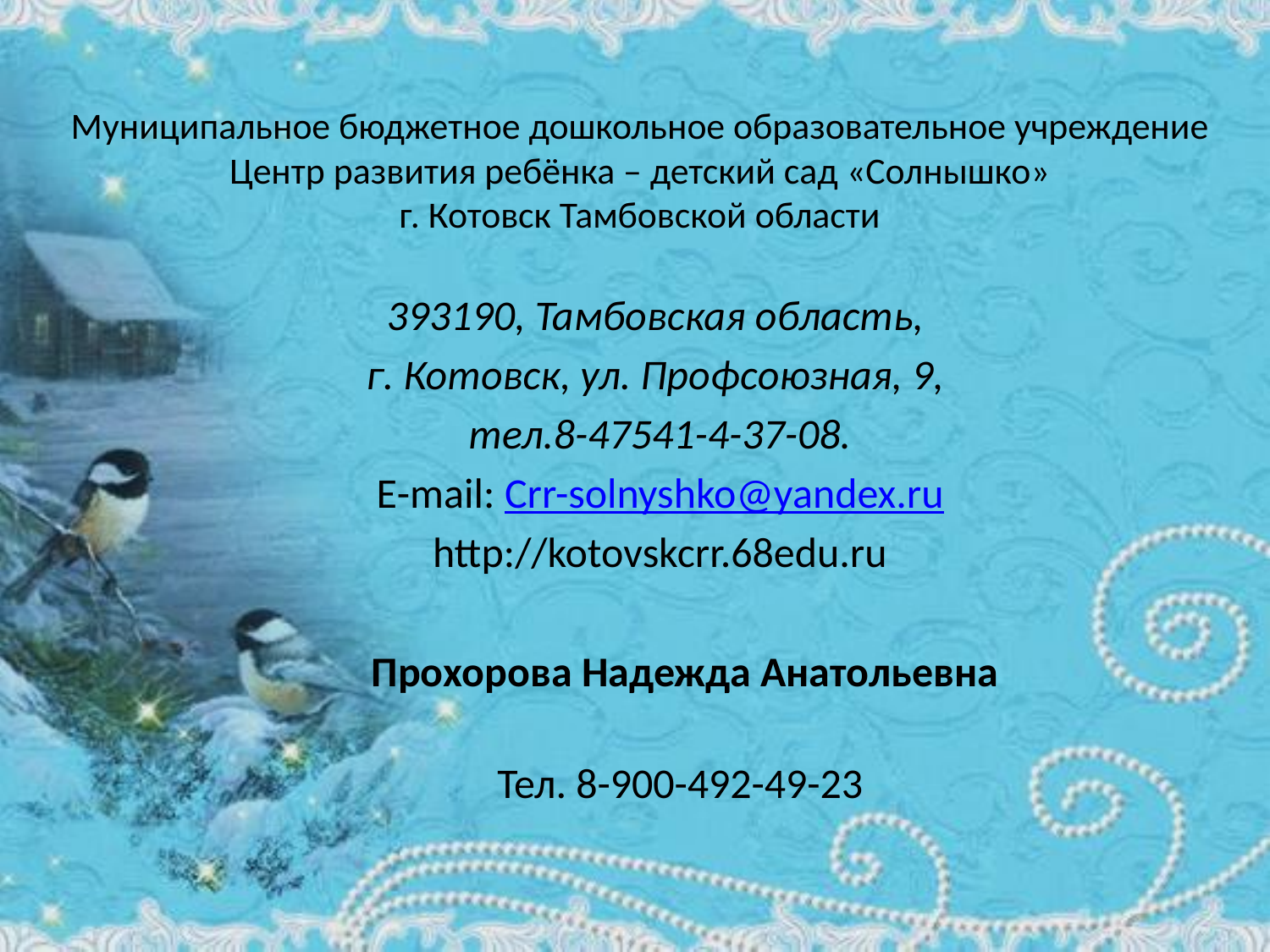

Муниципальное бюджетное дошкольное образовательное учреждение
Центр развития ребёнка – детский сад «Солнышко»
г. Котовск Тамбовской области
393190, Тамбовская область,
г. Котовск, ул. Профсоюзная, 9,
тел.8-47541-4-37-08.
E-mail: Crr-solnyshko@yandex.ru
http://kotovskcrr.68edu.ru
Прохорова Надежда Анатольевна
Тел. 8-900-492-49-23